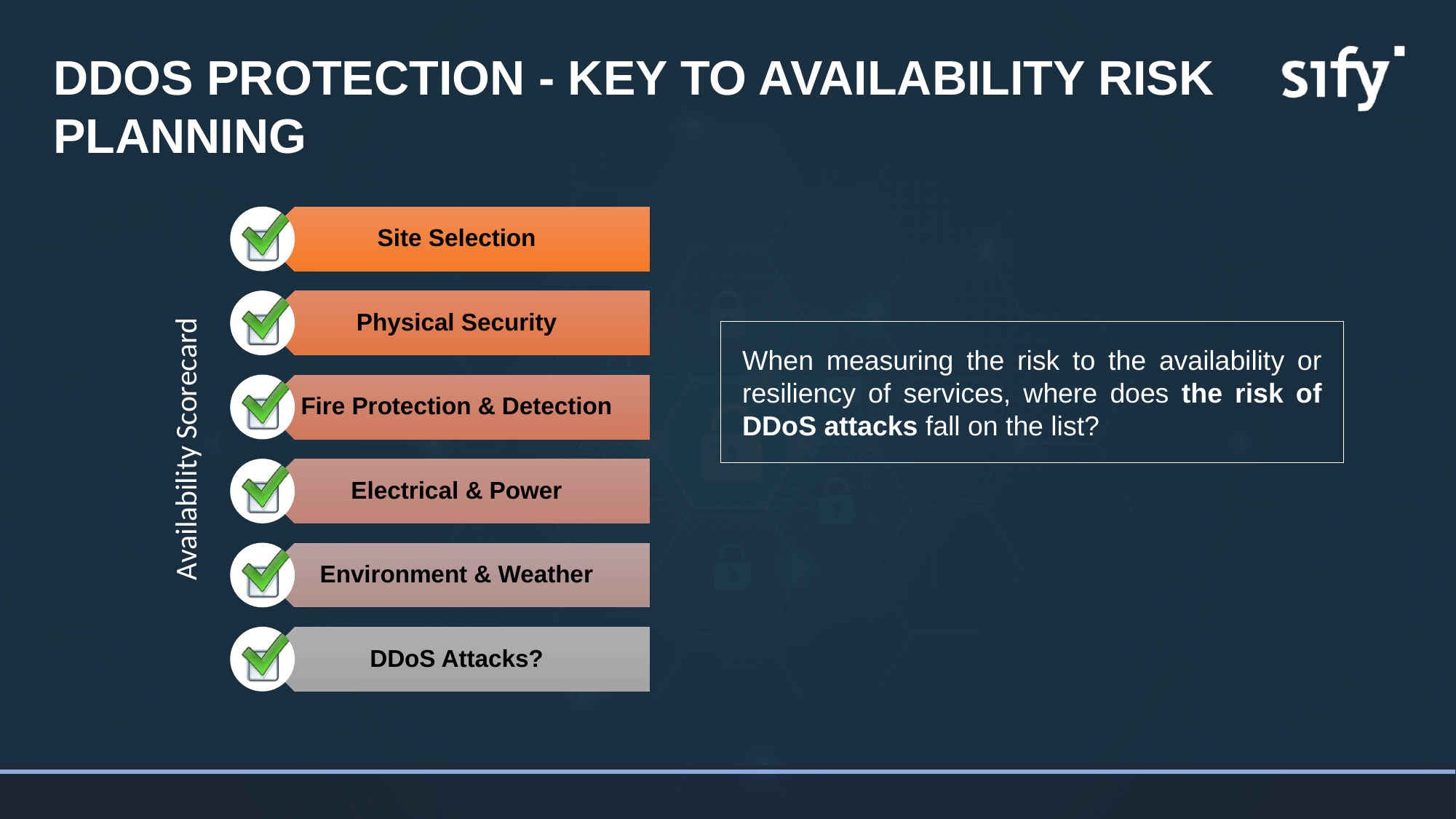

DDoS Protection - Key to Availability Risk Planning
Site Selection
Physical Security
Fire Protection & Detection
Electrical & Power
Environment & Weather
DDoS Attacks?
When measuring the risk to the availability or resiliency of services, where does the risk of DDoS attacks fall on the list?
Availability Scorecard